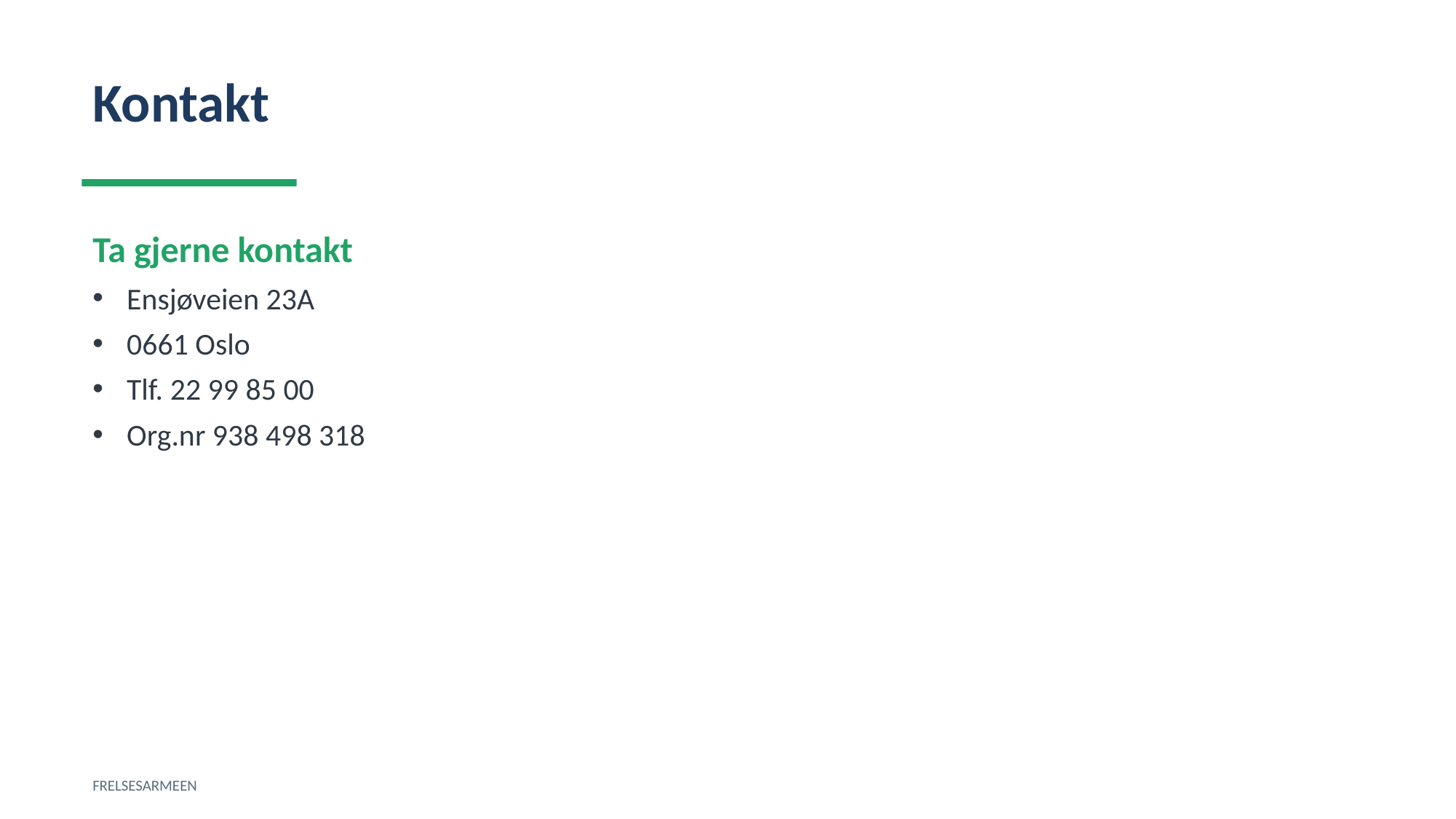

Kontakt

Ta gjerne kontakt
Ensjøveien 23A
0661 Oslo
Tlf. 22 99 85 00
Org.nr 938 498 318
FRELSESARMEEN